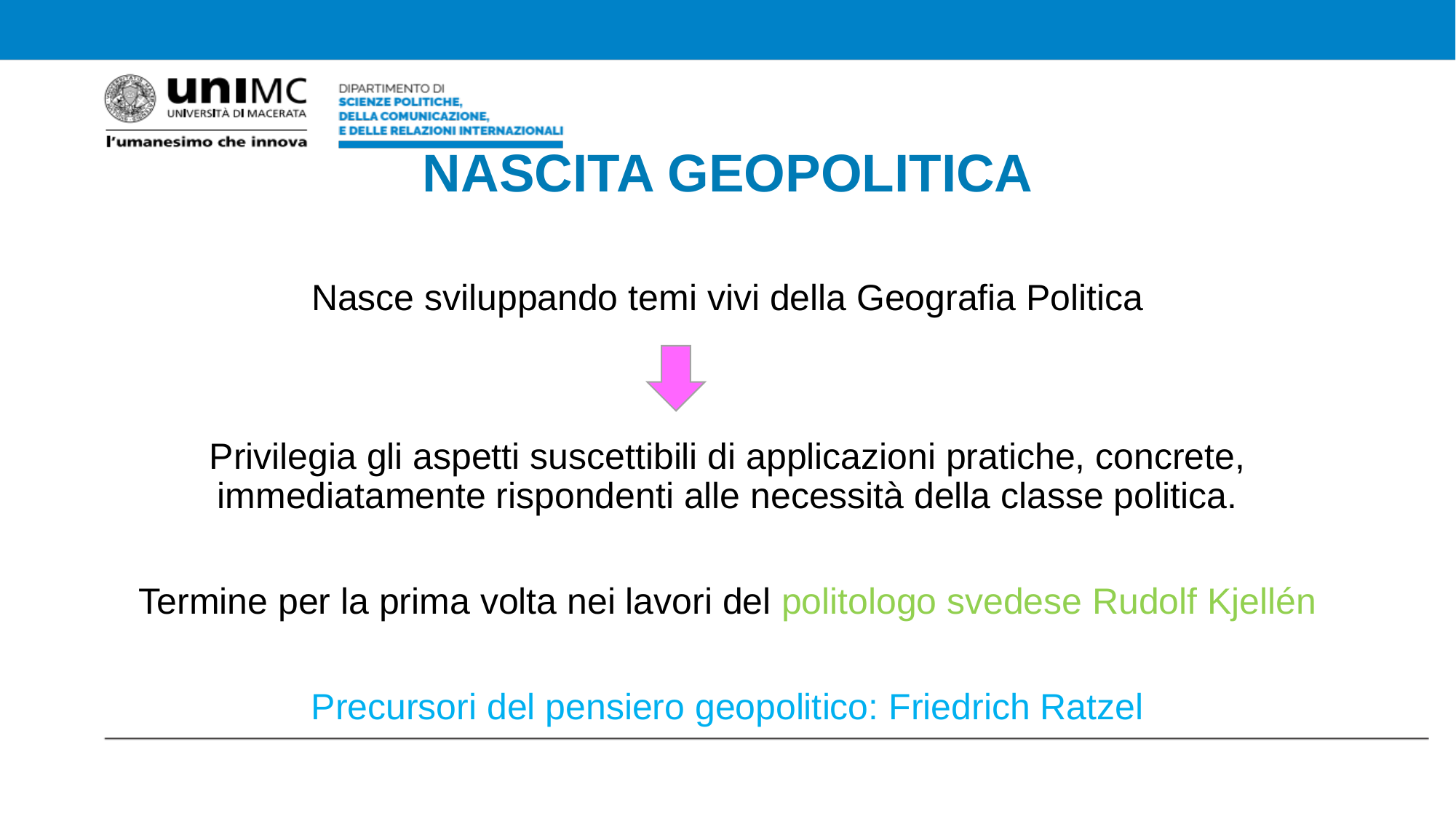

# NASCITA GEOPOLITICA
Nasce sviluppando temi vivi della Geografia Politica

Privilegia gli aspetti suscettibili di applicazioni pratiche, concrete, immediatamente rispondenti alle necessità della classe politica.

Termine per la prima volta nei lavori del politologo svedese Rudolf Kjellén

Precursori del pensiero geopolitico: Friedrich Ratzel